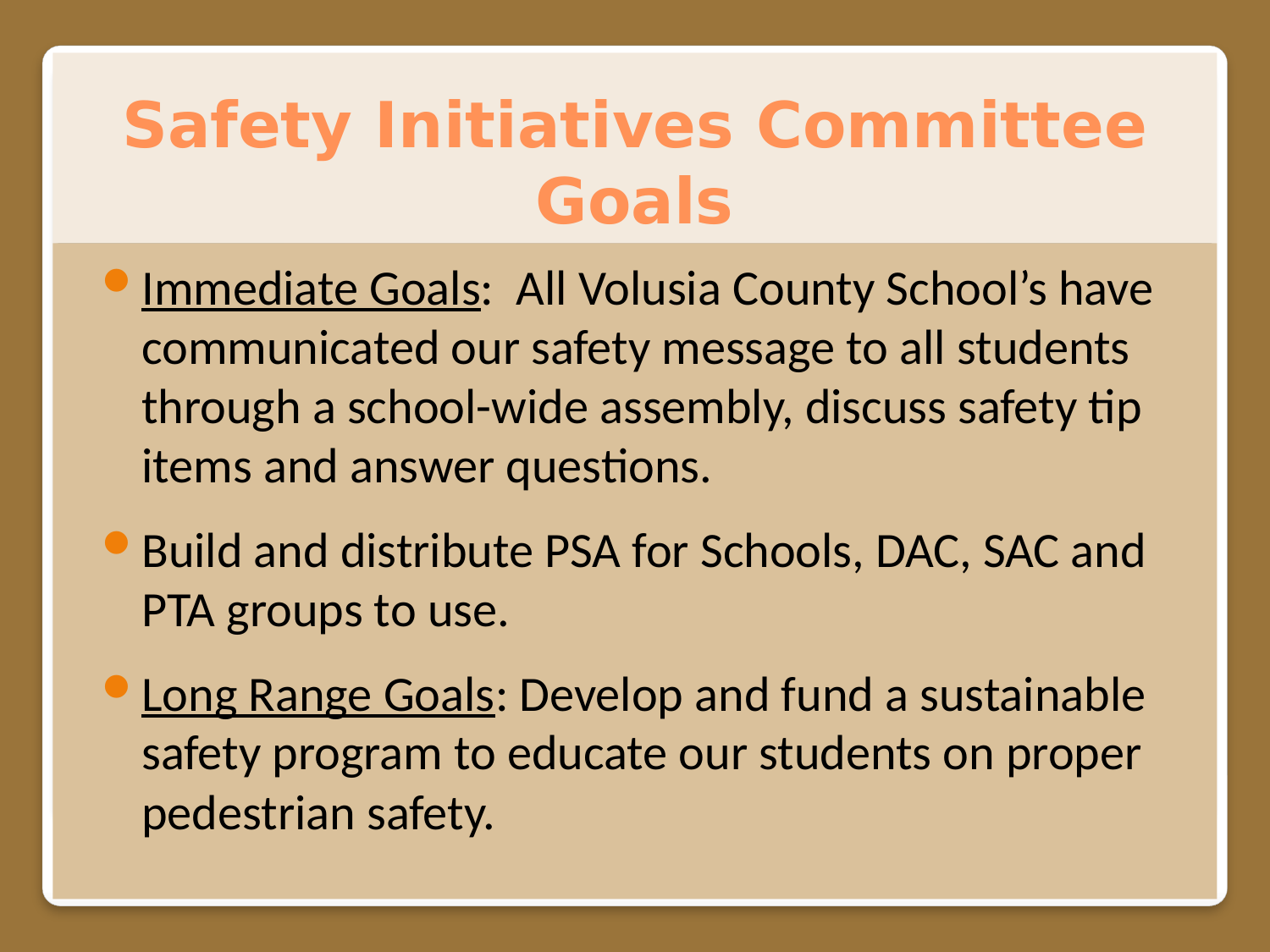

# Safety Initiatives Committee Goals
Immediate Goals:  All Volusia County School’s have communicated our safety message to all students through a school-wide assembly, discuss safety tip items and answer questions.
Build and distribute PSA for Schools, DAC, SAC and PTA groups to use.
Long Range Goals: Develop and fund a sustainable safety program to educate our students on proper pedestrian safety.